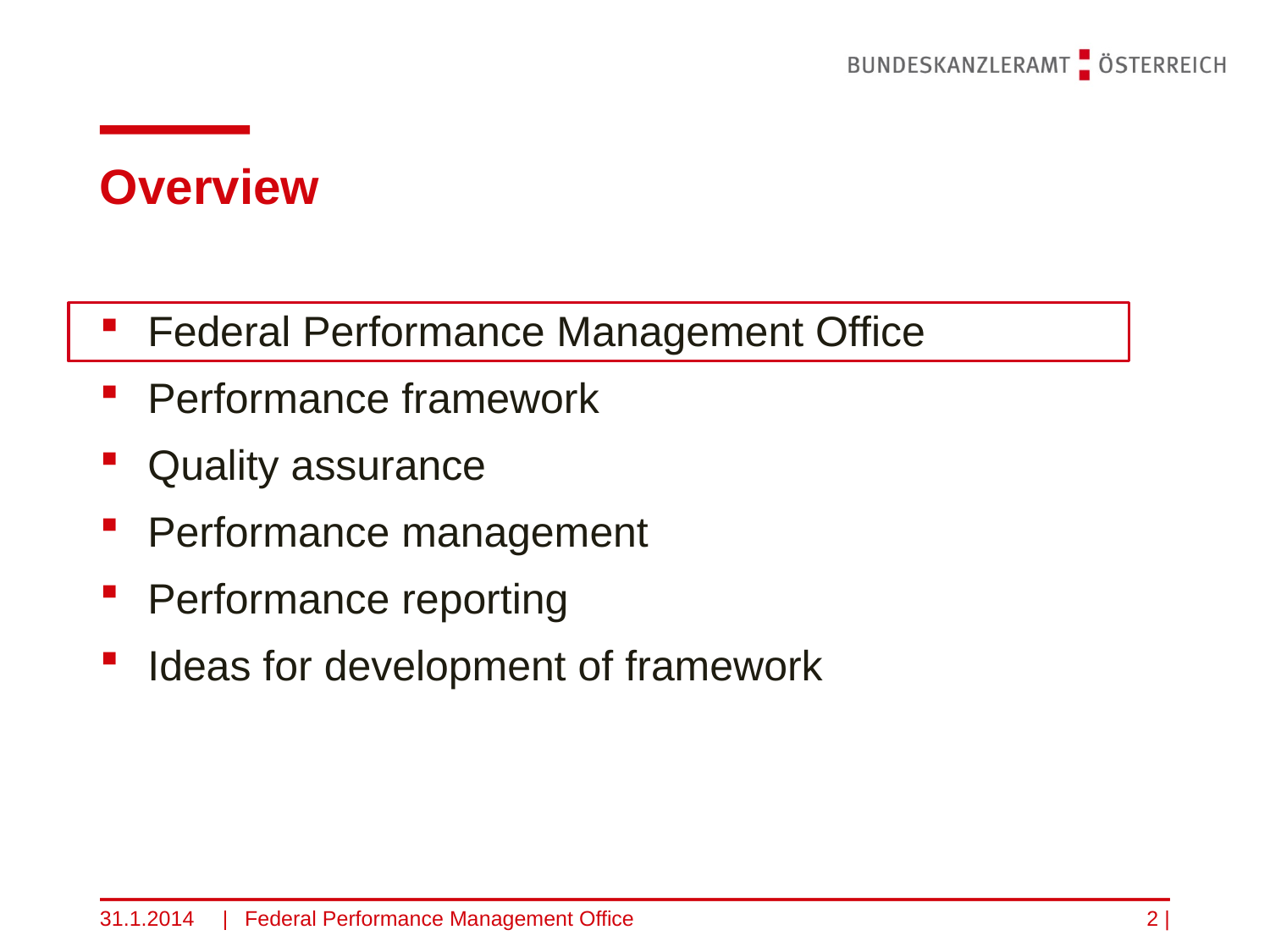

# Overview

Federal Performance Management Office
Performance framework
Quality assurance
Performance management
Performance reporting
Ideas for development of framework
31.1.2014
Federal Performance Management Office
2 |